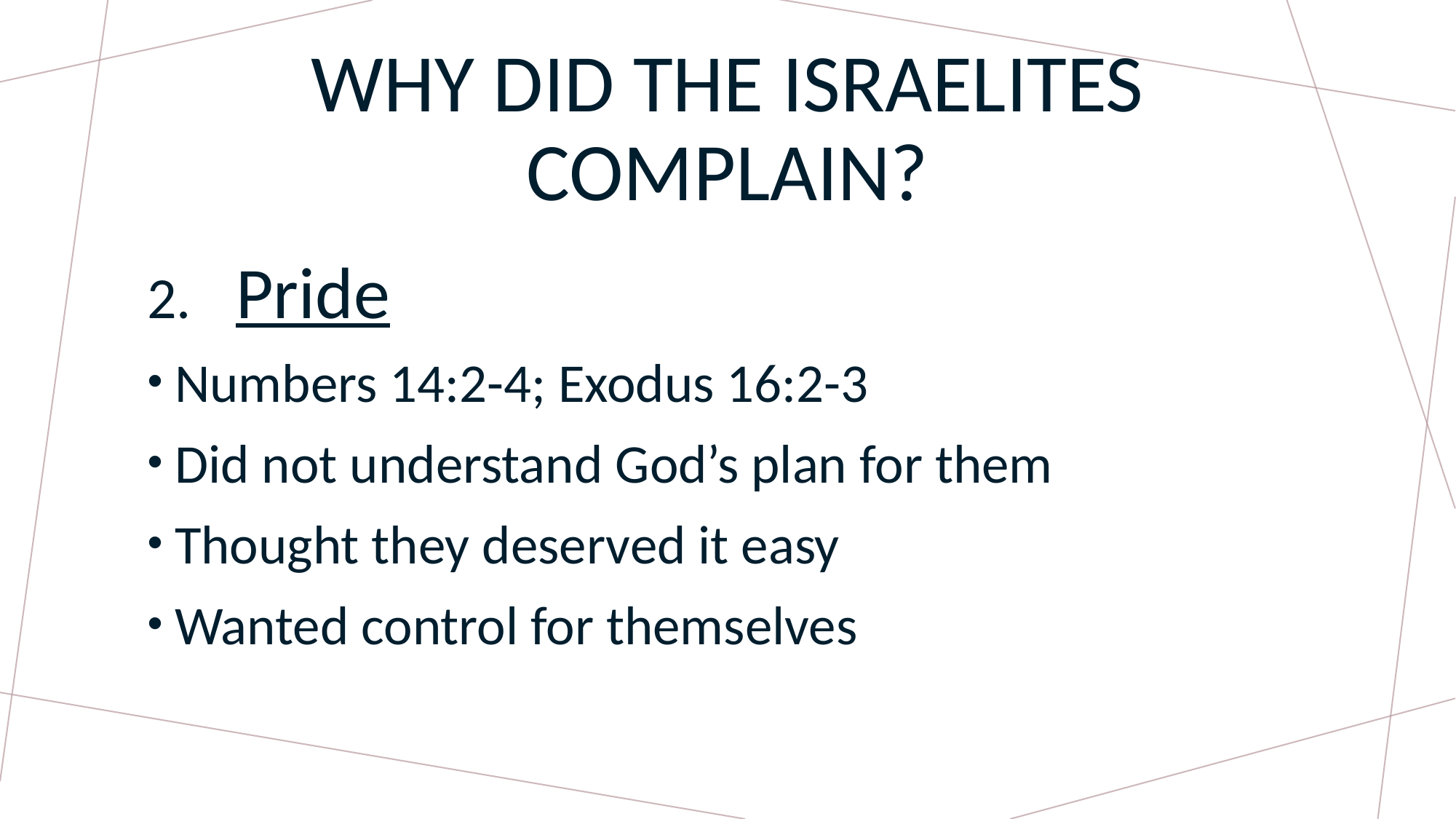

# Why did the Israelites complain?
Pride
Numbers 14:2-4; Exodus 16:2-3
Did not understand God’s plan for them
Thought they deserved it easy
Wanted control for themselves